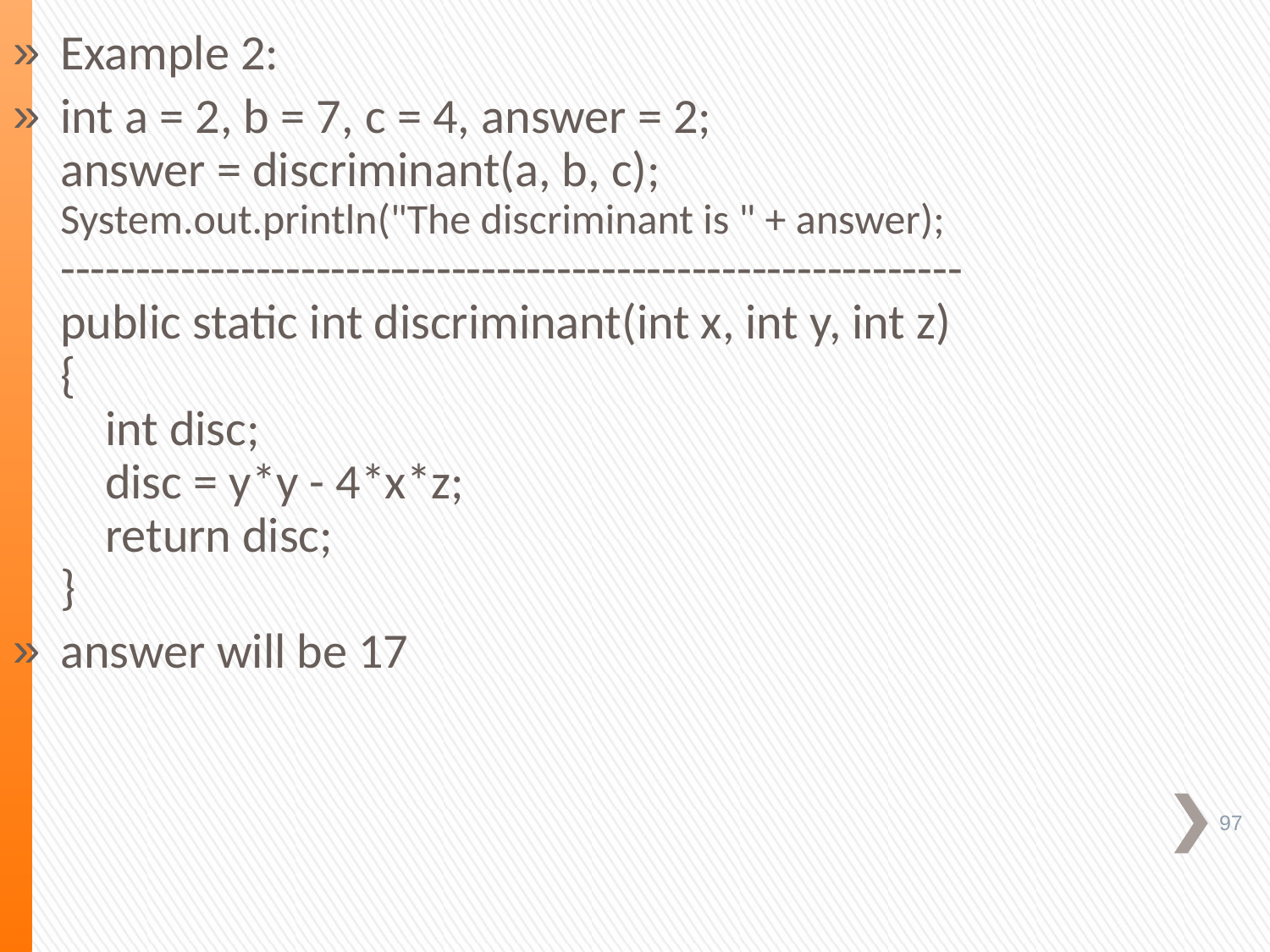

Example 2:
int a = 2, b = 7, c = 4, answer = 2;
answer = discriminant(a, b, c);
System.out.println("The discriminant is " + answer);
------------------------------------------------------------
public static int discriminant(int x, int y, int z)
{
    int disc;
    disc = y*y - 4*x*z;
    return disc;
}
answer will be 17
97